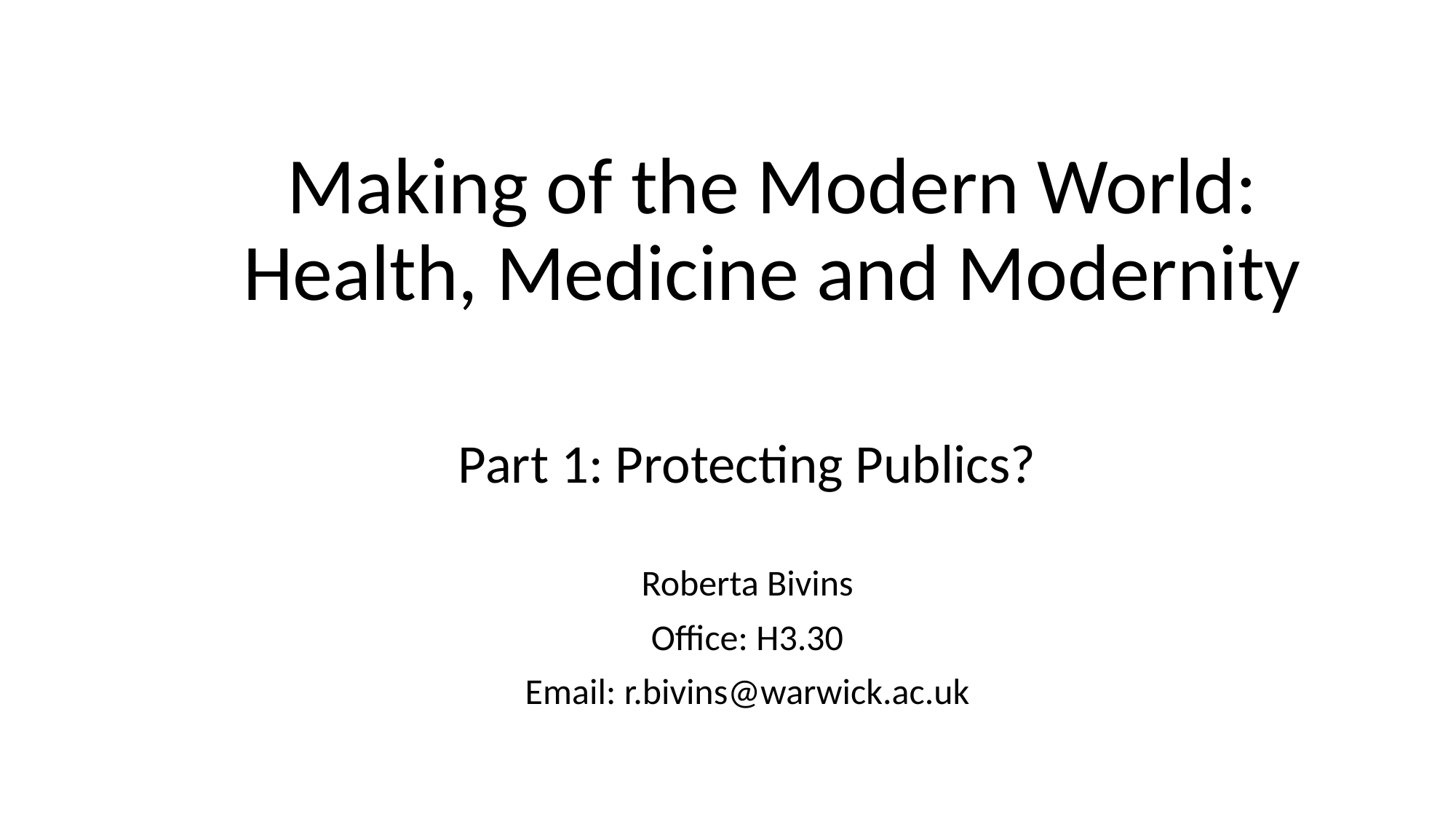

# Making of the Modern World: Health, Medicine and Modernity
Part 1: Protecting Publics?

Roberta Bivins
Office: H3.30
Email: r.bivins@warwick.ac.uk